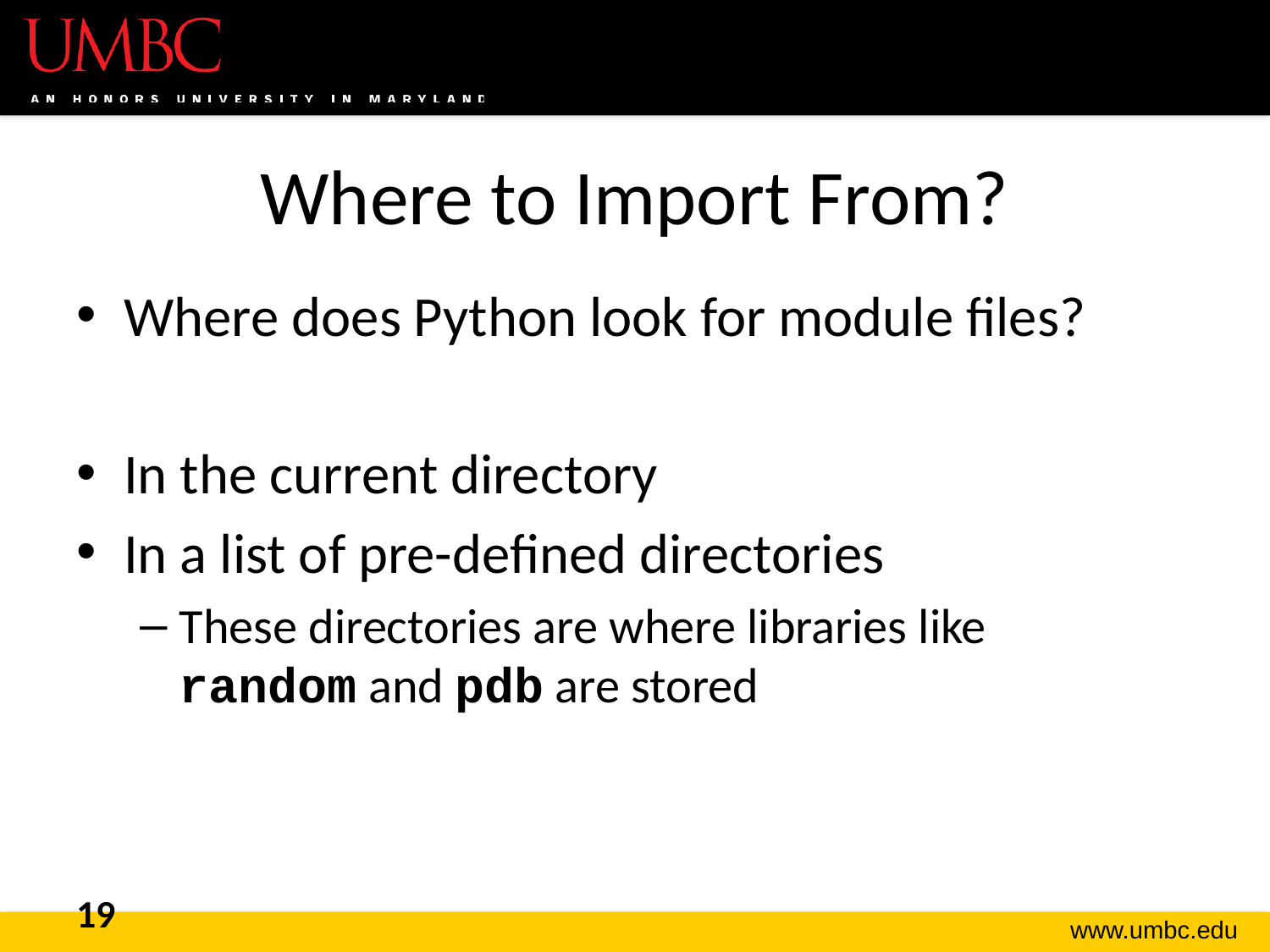

# Where to Import From?
Where does Python look for module files?

In the current directory
In a list of pre-defined directories
These directories are where libraries like
random and pdb are stored

19